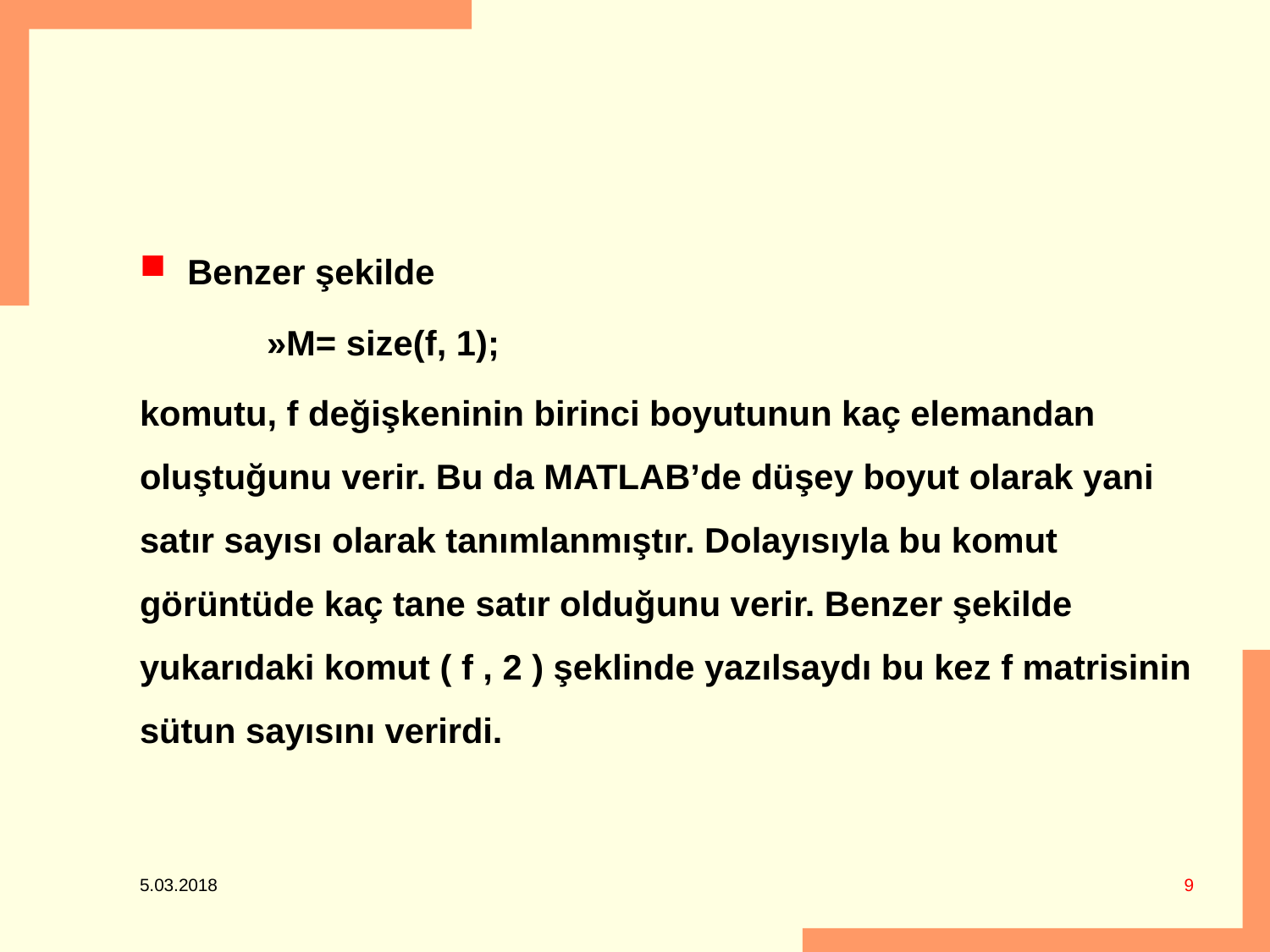

#
Benzer şekilde
	»M= size(f, 1);
komutu, f değişkeninin birinci boyutunun kaç elemandan oluştuğunu verir. Bu da MATLAB’de düşey boyut olarak yani satır sayısı olarak tanımlanmıştır. Dolayısıyla bu komut görüntüde kaç tane satır olduğunu verir. Benzer şekilde yukarıdaki komut ( f , 2 ) şeklinde yazılsaydı bu kez f matrisinin sütun sayısını verirdi.

9
5.03.2018